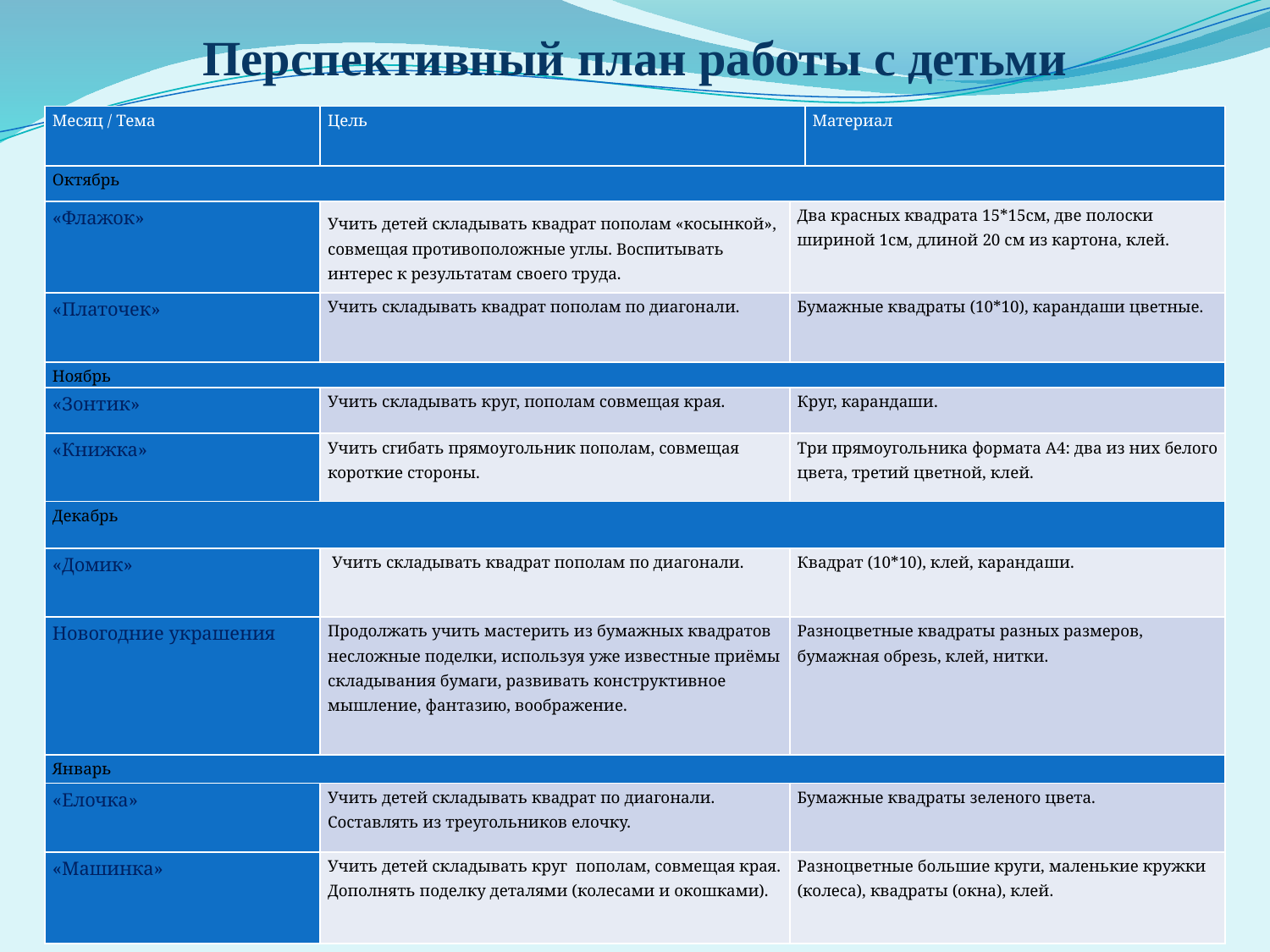

Перспективный план работы с детьми
| Месяц / Тема | Цель |  | Материал |
| --- | --- | --- | --- |
| Октябрь |  |  |  |
| «Флажок» | Учить детей складывать квадрат пополам «косынкой», совмещая противоположные углы. Воспитывать интерес к результатам своего труда. | Два красных квадрата 15\*15см, две полоски шириной 1см, длиной 20 см из картона, клей. |  |
| «Платочек» | Учить складывать квадрат пополам по диагонали. | Бумажные квадраты (10\*10), карандаши цветные. |  |
| Ноябрь |  |  |  |
| «Зонтик» | Учить складывать круг, пополам совмещая края. | Круг, карандаши. |  |
| «Книжка» | Учить сгибать прямоугольник пополам, совмещая короткие стороны. | Три прямоугольника формата А4: два из них белого цвета, третий цветной, клей. |  |
| Декабрь |  |  |  |
| «Домик» | Учить складывать квадрат пополам по диагонали. | Квадрат (10\*10), клей, карандаши. |  |
| Новогодние украшения | Продолжать учить мастерить из бумажных квадратов несложные поделки, используя уже известные приёмы складывания бумаги, развивать конструктивное мышление, фантазию, воображение. | Разноцветные квадраты разных размеров, бумажная обрезь, клей, нитки. |  |
| Январь |  |  |  |
| «Елочка» | Учить детей складывать квадрат по диагонали. Составлять из треугольников елочку. | Бумажные квадраты зеленого цвета. |  |
| «Машинка» | Учить детей складывать круг пополам, совмещая края. Дополнять поделку деталями (колесами и окошками). | Разноцветные большие круги, маленькие кружки (колеса), квадраты (окна), клей. |  |